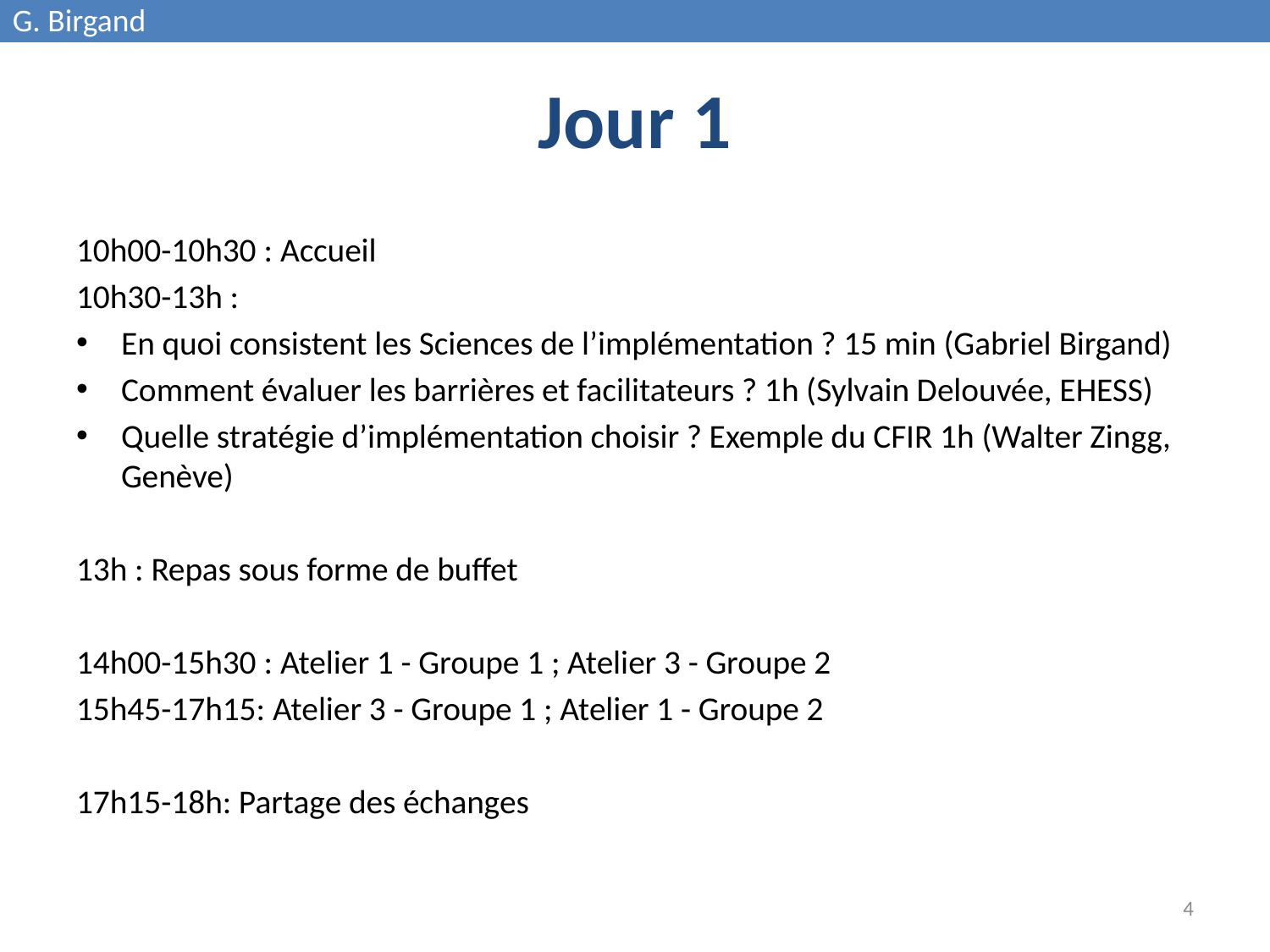

G. Birgand
# Jour 1
10h00-10h30 : Accueil
10h30-13h :
En quoi consistent les Sciences de l’implémentation ? 15 min (Gabriel Birgand)
Comment évaluer les barrières et facilitateurs ? 1h (Sylvain Delouvée, EHESS)
Quelle stratégie d’implémentation choisir ? Exemple du CFIR 1h (Walter Zingg, Genève)

13h : Repas sous forme de buffet

14h00-15h30 : Atelier 1 - Groupe 1 ; Atelier 3 - Groupe 2
15h45-17h15: Atelier 3 - Groupe 1 ; Atelier 1 - Groupe 2

17h15-18h: Partage des échanges

4